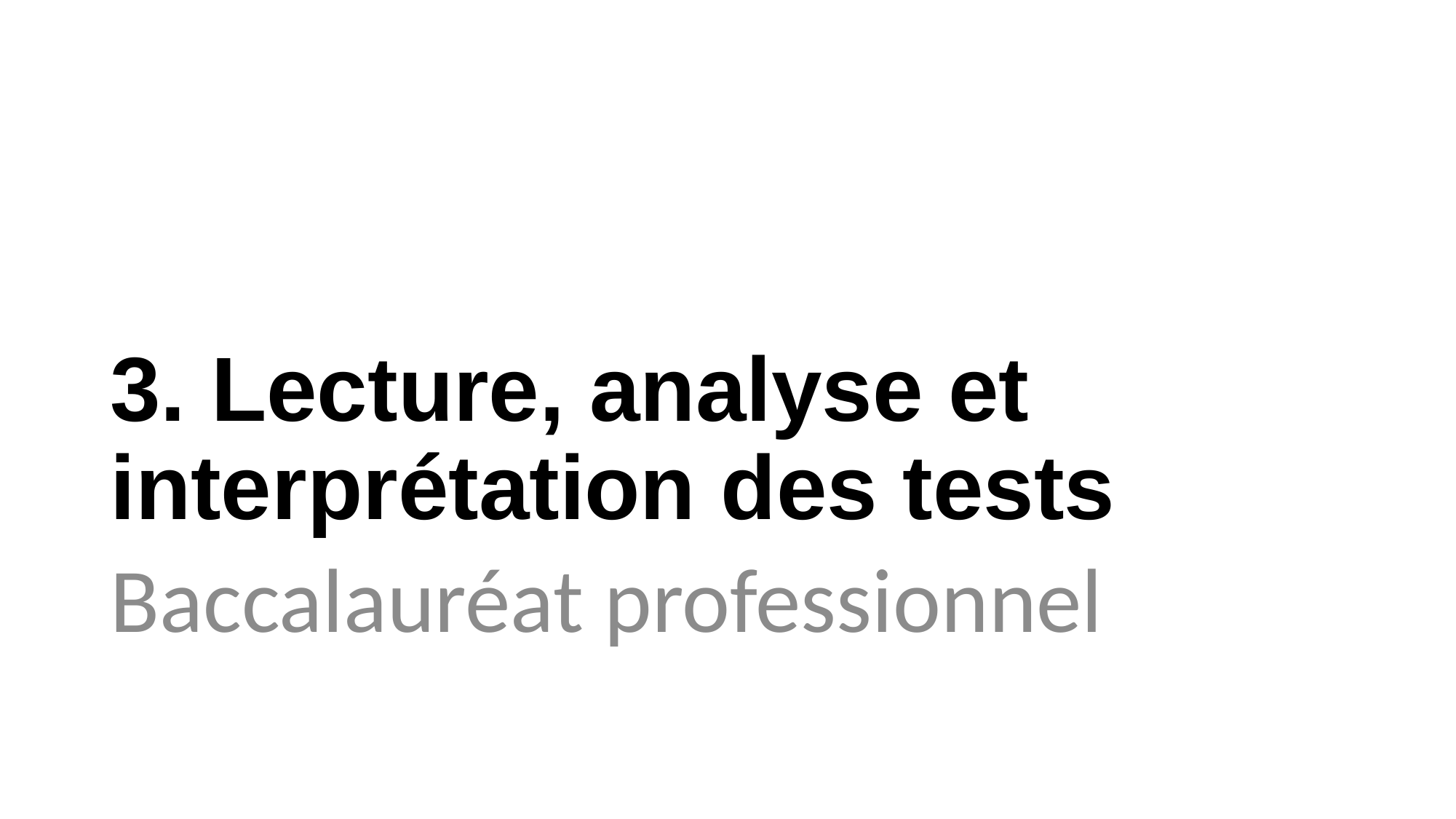

# 3. Lecture, analyse et interprétation des tests
Baccalauréat professionnel